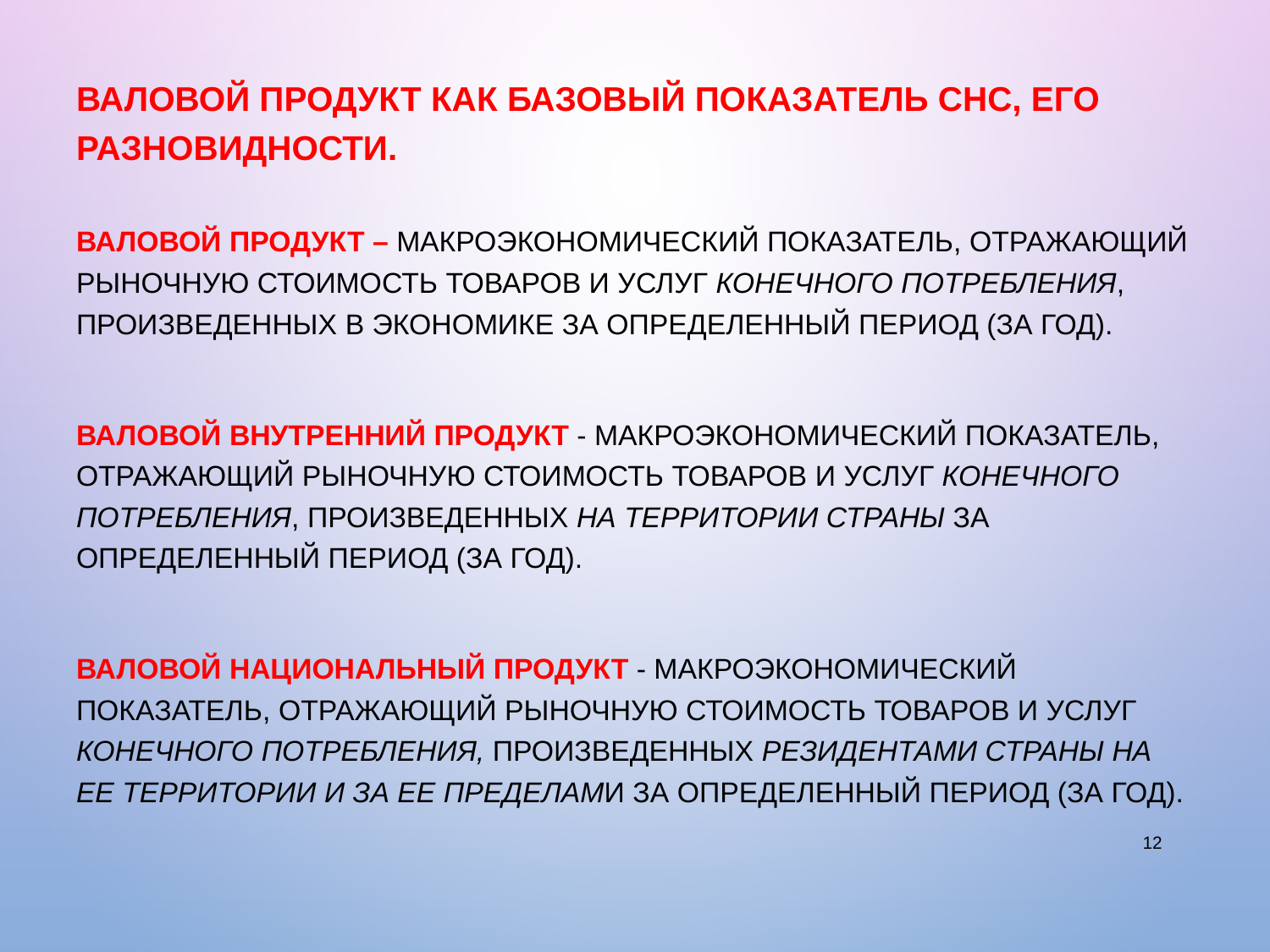

Валовой продукт как базовый показатель СНС, его разновидности.

Валовой продукт – макроэкономический показатель, отражающий рыночную стоимость товаров и услуг конечного потребления, произведенных в экономике за определенный период (за год).

Валовой внутренний продукт - макроэкономический показатель, отражающий рыночную стоимость товаров и услуг конечного потребления, произведенных на территории страны за определенный период (за год).

Валовой национальный продукт - макроэкономический показатель, отражающий рыночную стоимость товаров и услуг конечного потребления, произведенных резидентами страны на ее территории и за ее пределами за определенный период (за год).
12